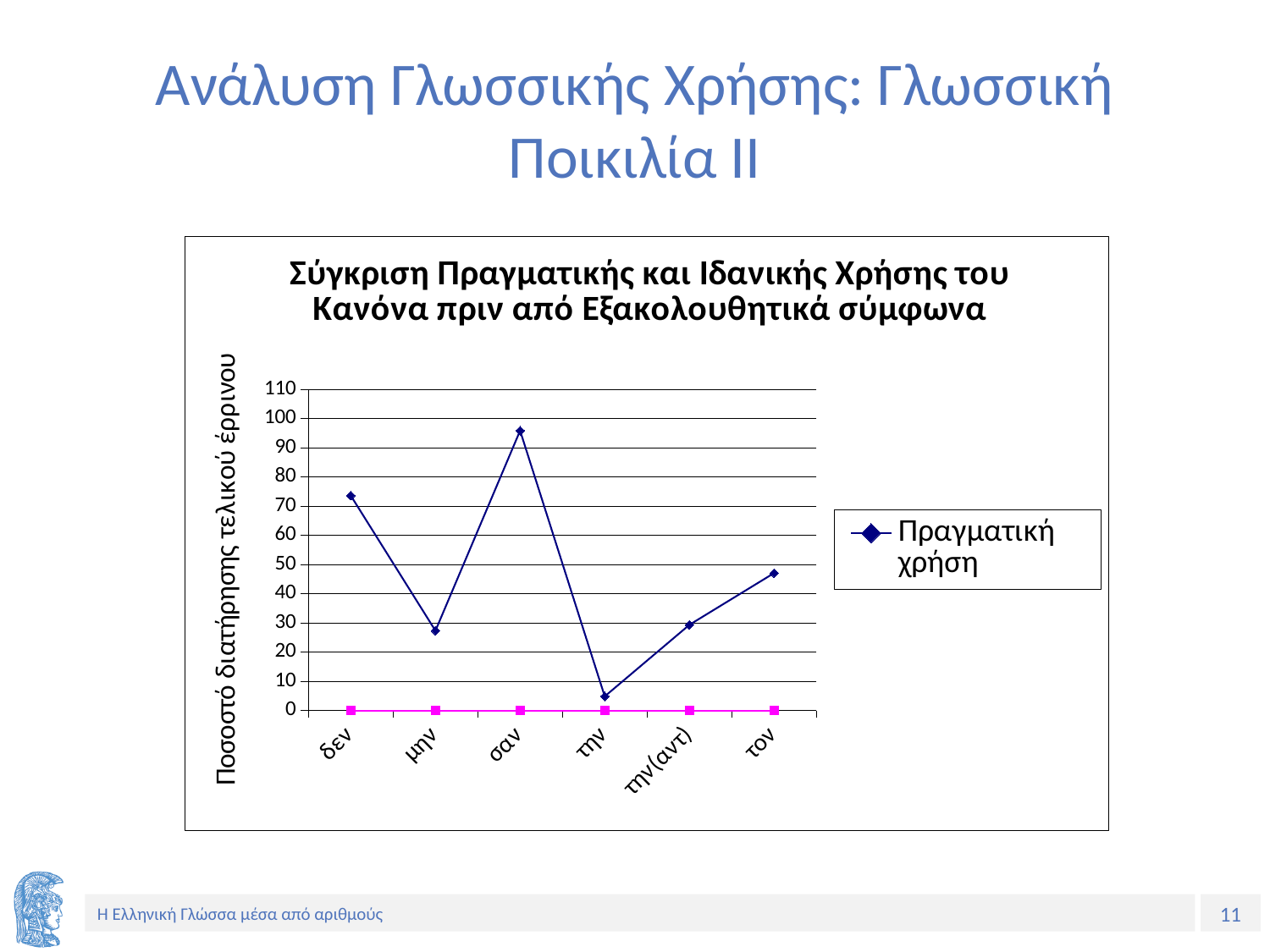

# Ανάλυση Γλωσσικής Χρήσης: Γλωσσική Ποικιλία ΙΙ

### Chart: Σύγκριση Πραγματικής και Ιδανικής Χρήσης του Κανόνα πριν από Εξακολουθητικά σύμφωνα

| Category | Πραγματική χρήση | Ιδανική χρήση |
|---|---|---|
| δεν | 73.58250000000001 | 0.0 |
| μην | 27.313375 | 0.0 |
| σαν | 95.83714285714287 | 0.0 |
| την | 4.81625 | 0.0 |
| την(αντ) | 29.326666666666668 | 0.0 |
| τον | 47.05625 | 0.0 |